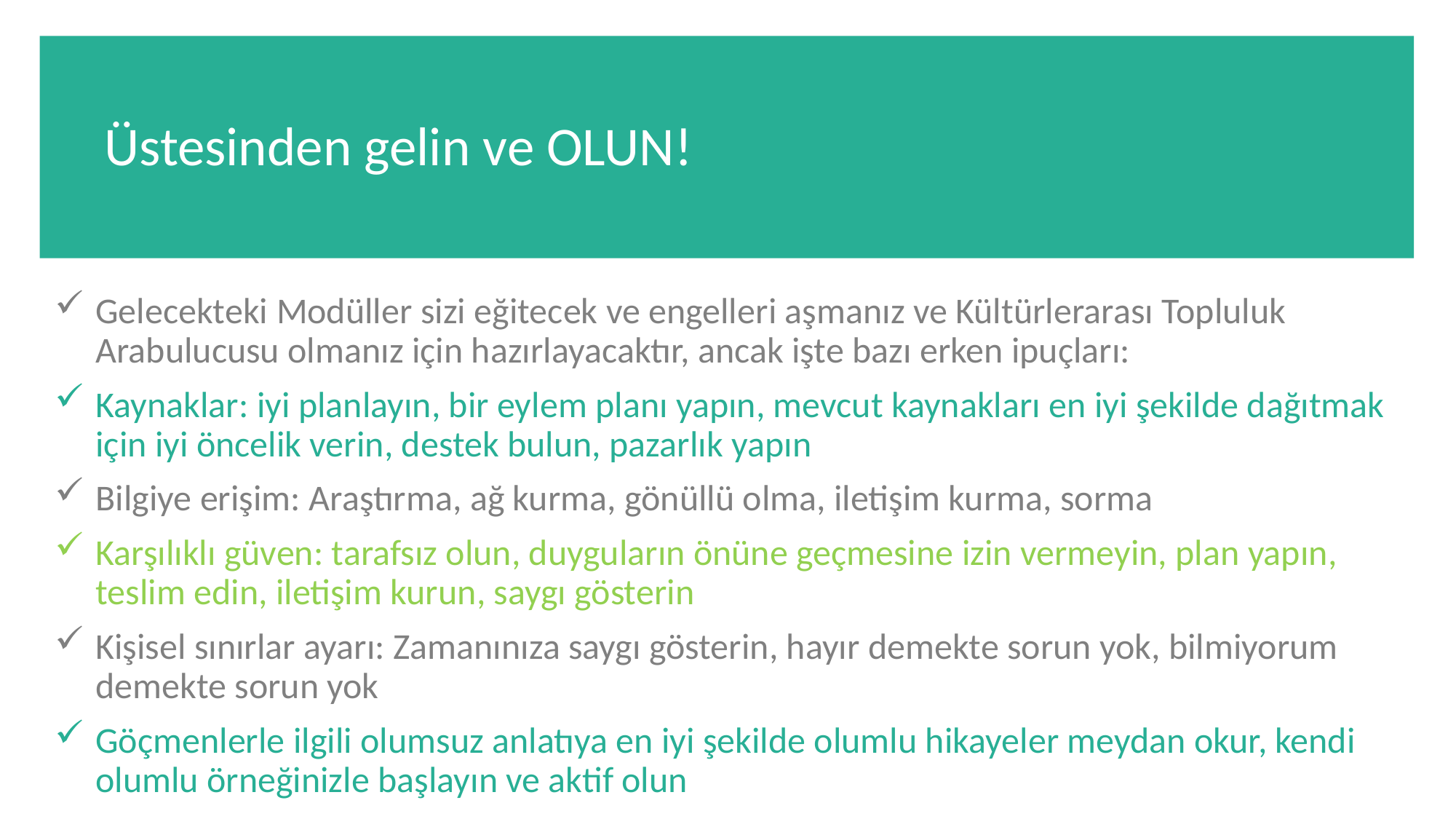

Üstesinden gelin ve OLUN!
Gelecekteki Modüller sizi eğitecek ve engelleri aşmanız ve Kültürlerarası Topluluk Arabulucusu olmanız için hazırlayacaktır, ancak işte bazı erken ipuçları:
Kaynaklar: iyi planlayın, bir eylem planı yapın, mevcut kaynakları en iyi şekilde dağıtmak için iyi öncelik verin, destek bulun, pazarlık yapın
Bilgiye erişim: Araştırma, ağ kurma, gönüllü olma, iletişim kurma, sorma
Karşılıklı güven: tarafsız olun, duyguların önüne geçmesine izin vermeyin, plan yapın, teslim edin, iletişim kurun, saygı gösterin
Kişisel sınırlar ayarı: Zamanınıza saygı gösterin, hayır demekte sorun yok, bilmiyorum demekte sorun yok
Göçmenlerle ilgili olumsuz anlatıya en iyi şekilde olumlu hikayeler meydan okur, kendi olumlu örneğinizle başlayın ve aktif olun